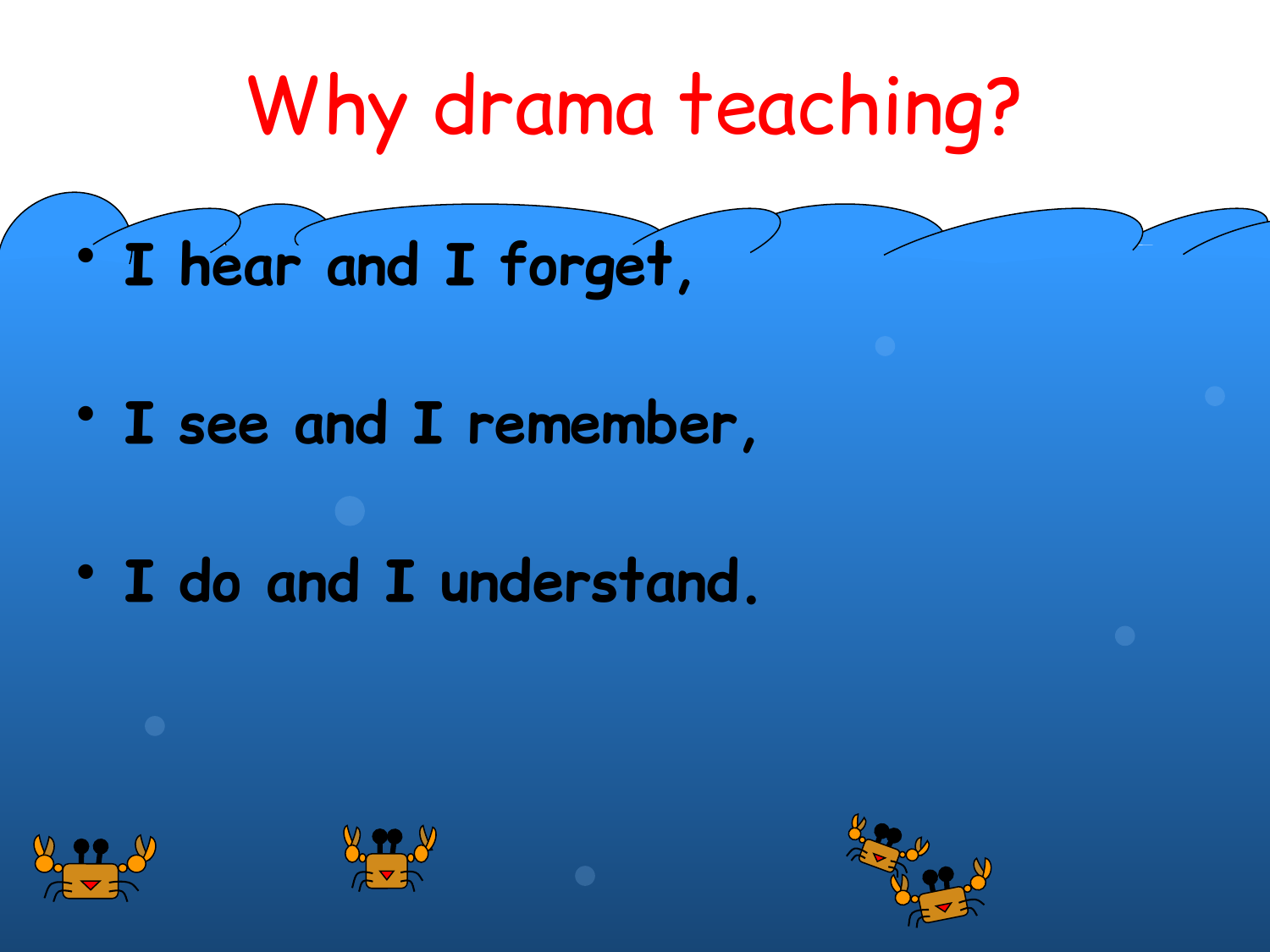

# Why drama teaching?
I hear and I forget,

I see and I remember,

I do and I understand.